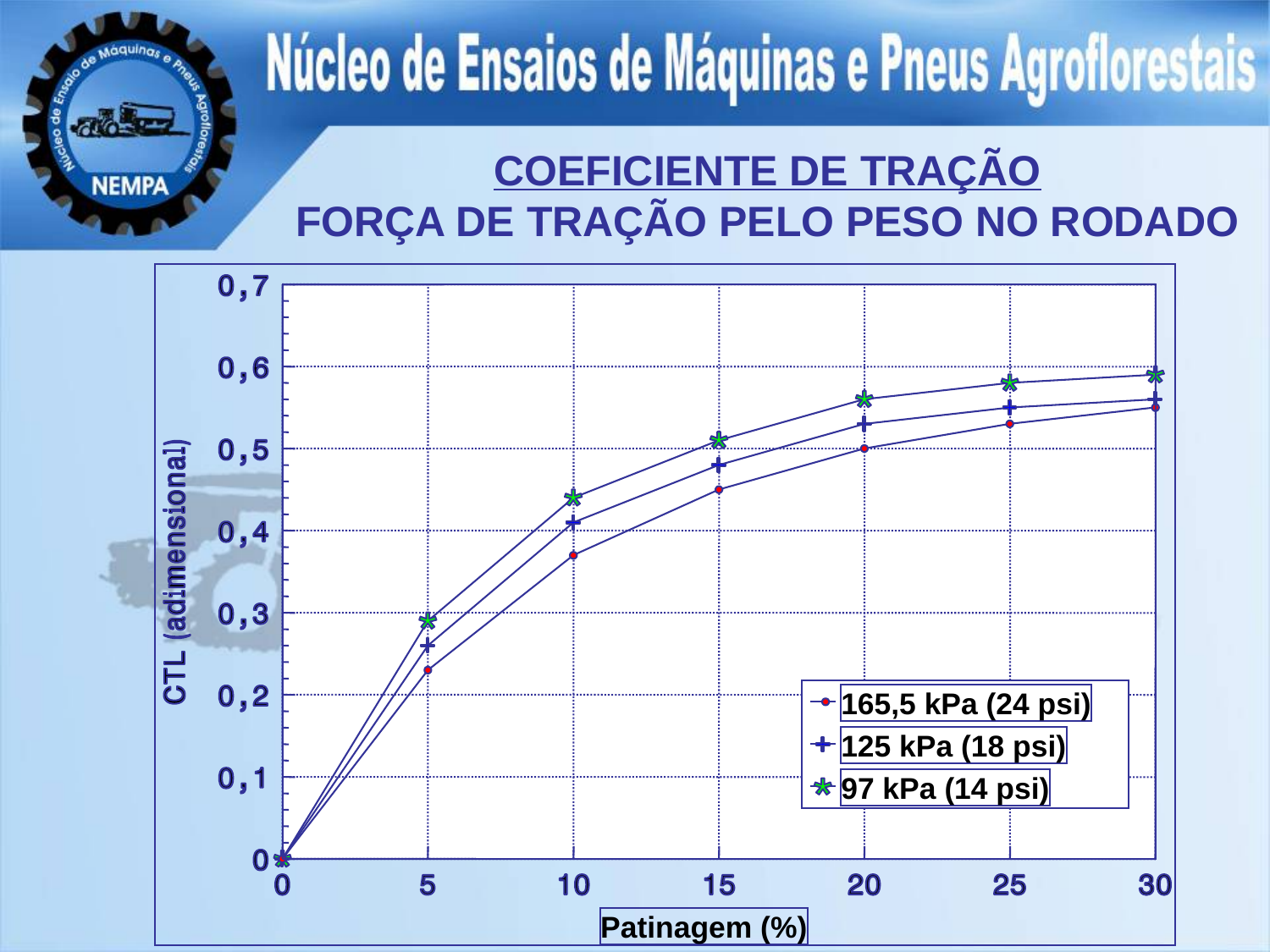

COEFICIENTE DE TRAÇÃO
FORÇA DE TRAÇÃO PELO PESO NO RODADO

165,5 kPa (24 psi)

125 kPa (18 psi)

97 kPa (14 psi)

Patinagem (%)